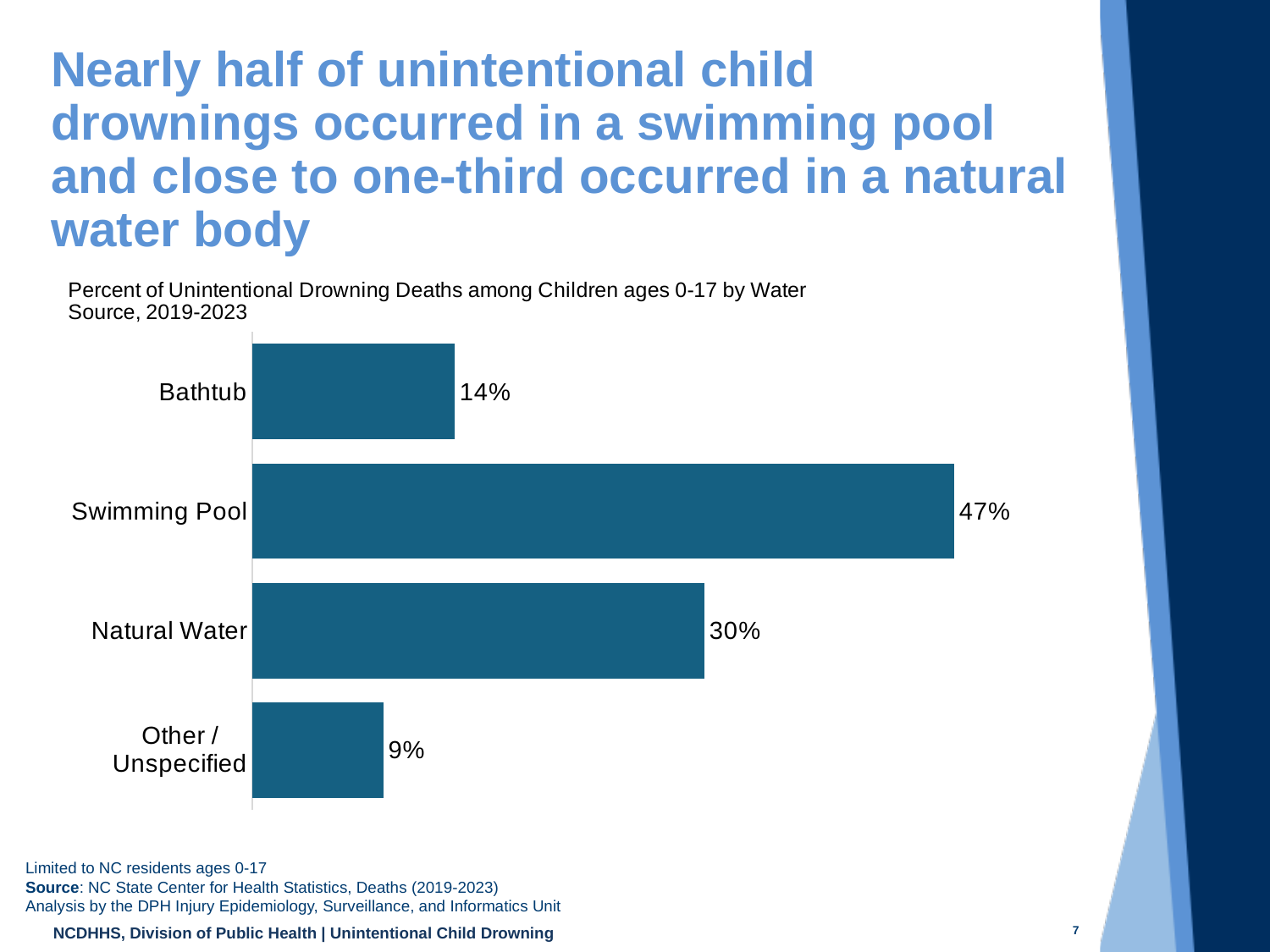

# Nearly half of unintentional child drownings occurred in a swimming pool and close to one-third occurred in a natural water body

### Chart

| Category |  |
|---|---|
| Bathtub | 0.136 |
| Swimming Pool | 0.472 |
| Natural Water | 0.304 |
| Other / Unspecified | 0.088 |
Limited to NC residents ages 0-17
Source: NC State Center for Health Statistics, Deaths (2019-2023)
Analysis by the DPH Injury Epidemiology, Surveillance, and Informatics Unit
7